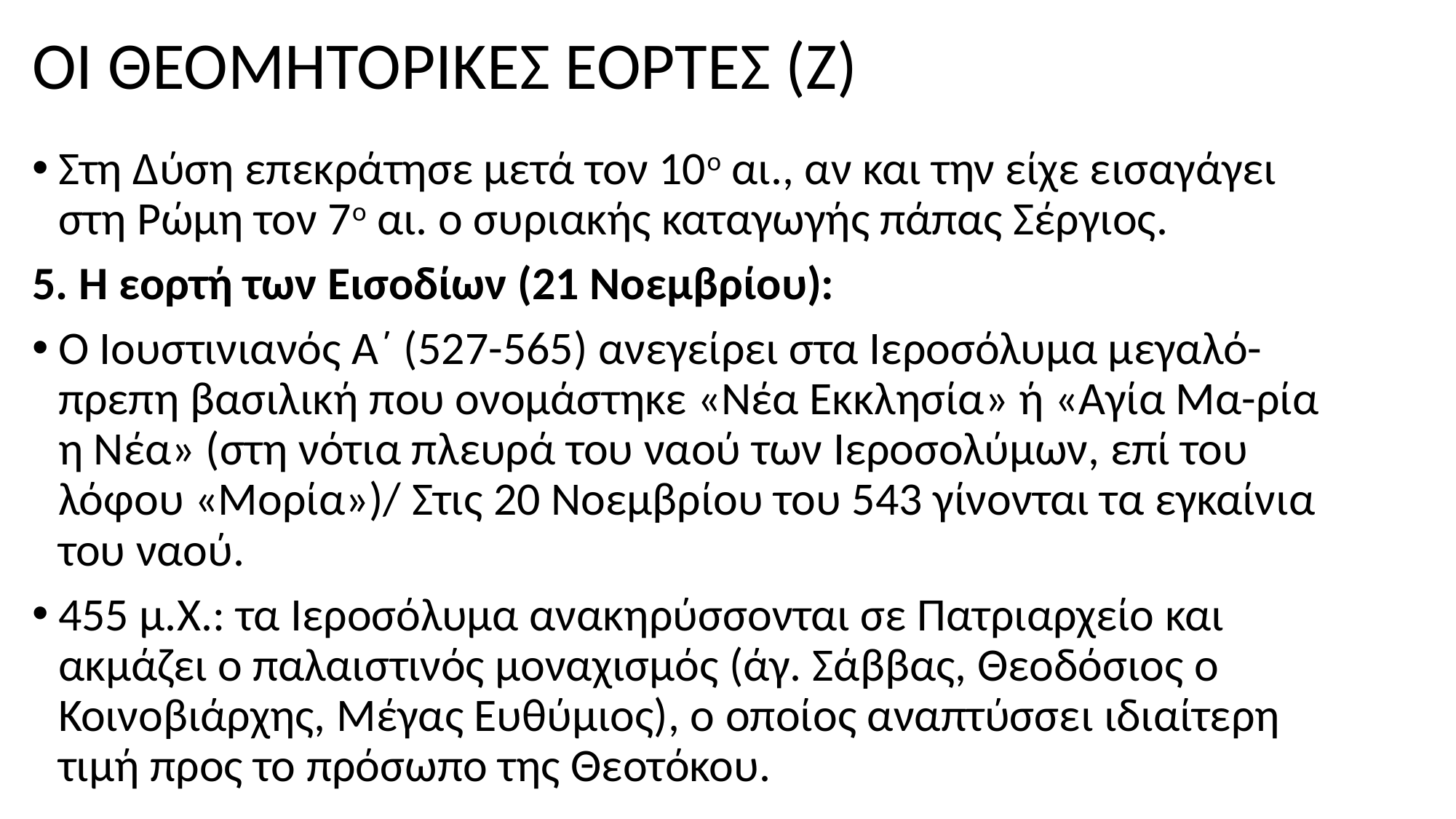

# ΟΙ ΘΕΟΜΗΤΟΡΙΚΕΣ ΕΟΡΤΕΣ (Ζ)
Στη Δύση επεκράτησε μετά τον 10ο αι., αν και την είχε εισαγάγει στη Ρώμη τον 7ο αι. ο συριακής καταγωγής πάπας Σέργιος.
5. Η εορτή των Εισοδίων (21 Νοεμβρίου):
Ο Ιουστινιανός Α΄ (527-565) ανεγείρει στα Ιεροσόλυμα μεγαλό-πρεπη βασιλική που ονομάστηκε «Νέα Εκκλησία» ή «Αγία Μα-ρία η Νέα» (στη νότια πλευρά του ναού των Ιεροσολύμων, επί του λόφου «Μορία»)/ Στις 20 Νοεμβρίου του 543 γίνονται τα εγκαίνια του ναού.
455 μ.Χ.: τα Ιεροσόλυμα ανακηρύσσονται σε Πατριαρχείο και ακμάζει ο παλαιστινός μοναχισμός (άγ. Σάββας, Θεοδόσιος ο Κοινοβιάρχης, Μέγας Ευθύμιος), ο οποίος αναπτύσσει ιδιαίτερη τιμή προς το πρόσωπο της Θεοτόκου.